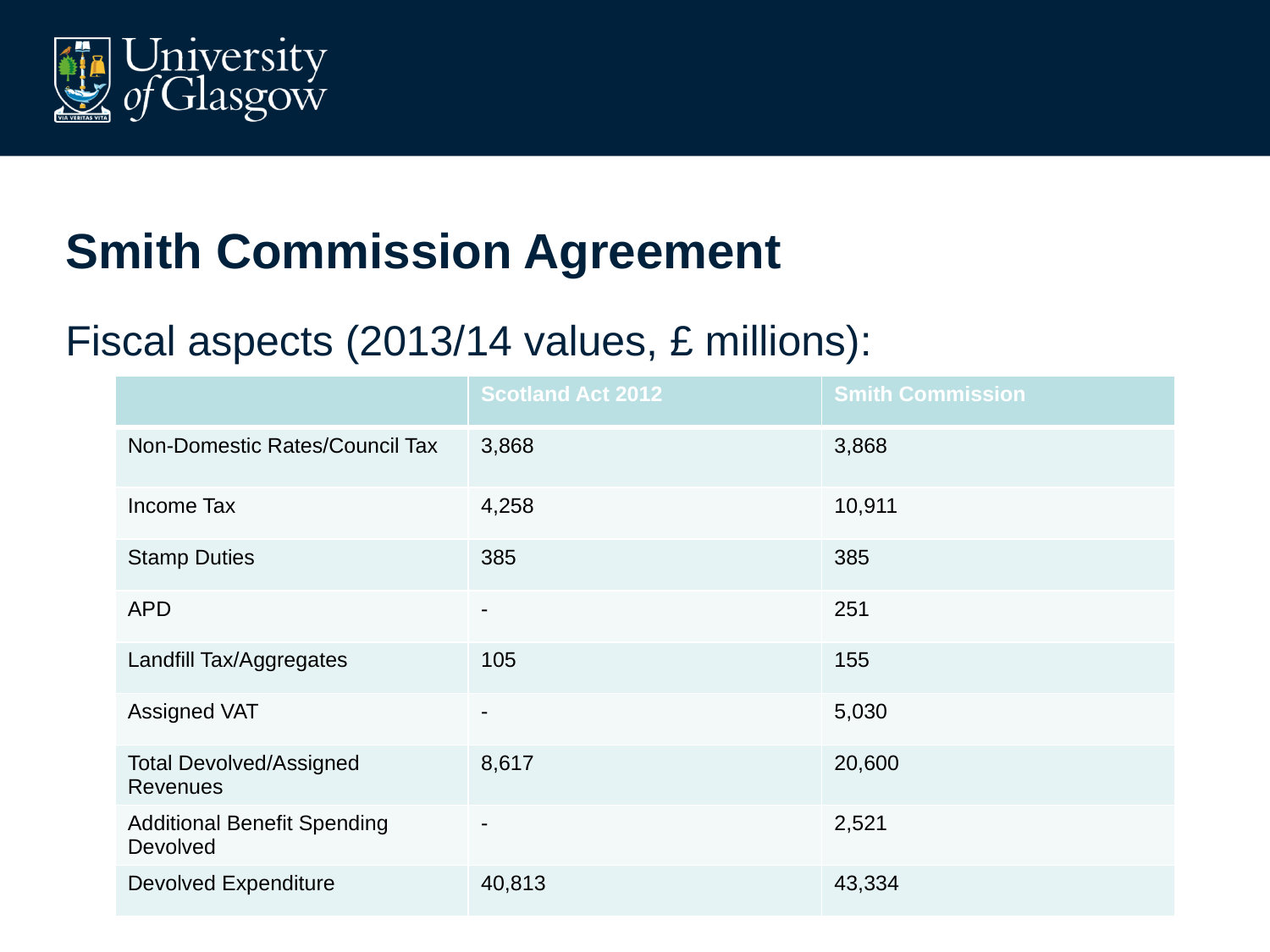

# Smith Commission Agreement
Fiscal aspects (2013/14 values, £ millions):

|  | Scotland Act 2012 | Smith Commission |
| --- | --- | --- |
| Non-Domestic Rates/Council Tax | 3,868 | 3,868 |
| Income Tax | 4,258 | 10,911 |
| Stamp Duties | 385 | 385 |
| APD | - | 251 |
| Landfill Tax/Aggregates | 105 | 155 |
| Assigned VAT | - | 5,030 |
| Total Devolved/Assigned Revenues | 8,617 | 20,600 |
| Additional Benefit Spending Devolved | - | 2,521 |
| Devolved Expenditure | 40,813 | 43,334 |